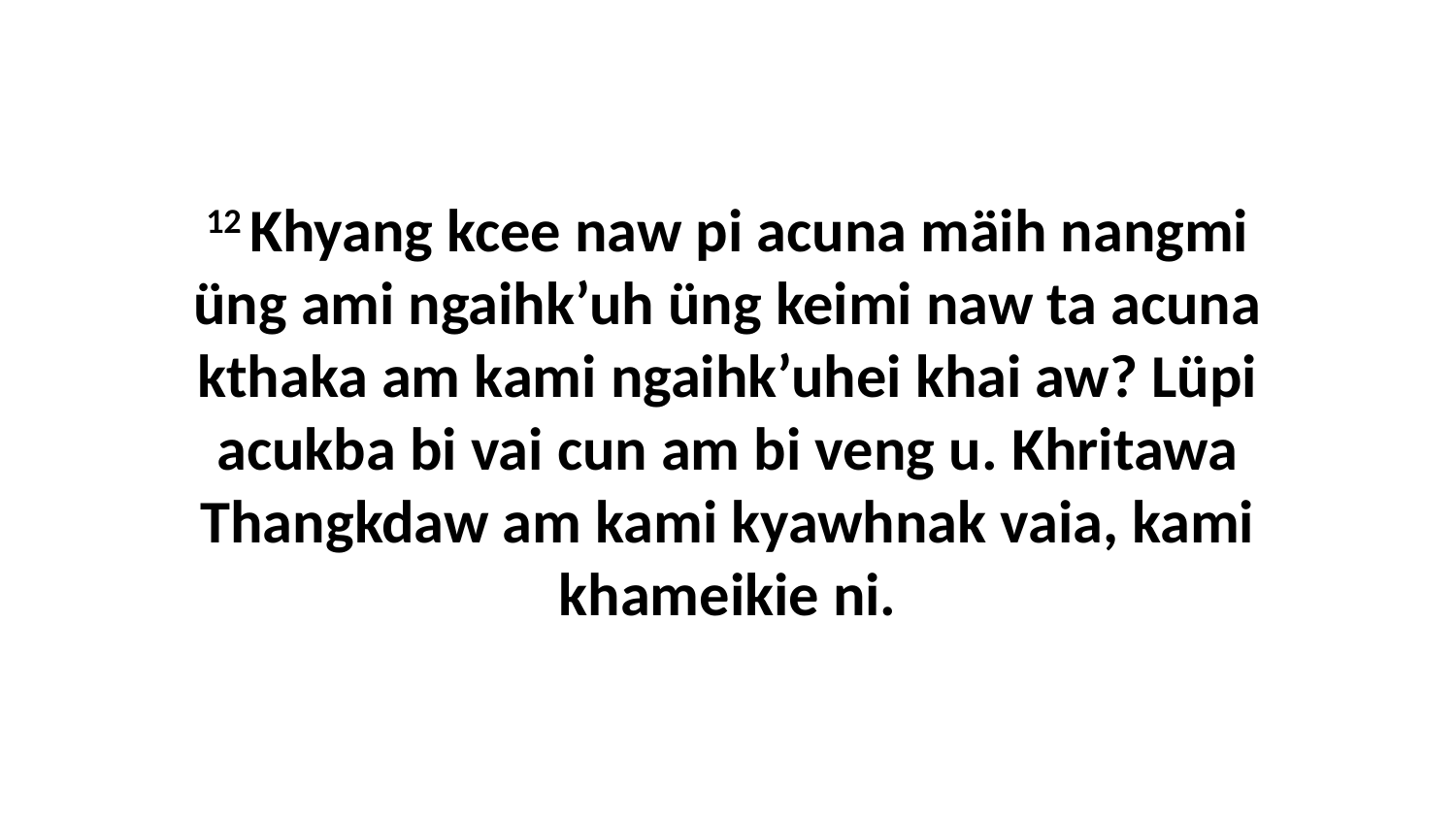

12 Khyang kcee naw pi acuna mäih nangmi üng ami ngaihk’uh üng keimi naw ta acuna kthaka am kami ngaihk’uhei khai aw? Lüpi acukba bi vai cun am bi veng u. Khritawa Thangkdaw am kami kyawhnak vaia, kami khameikie ni.